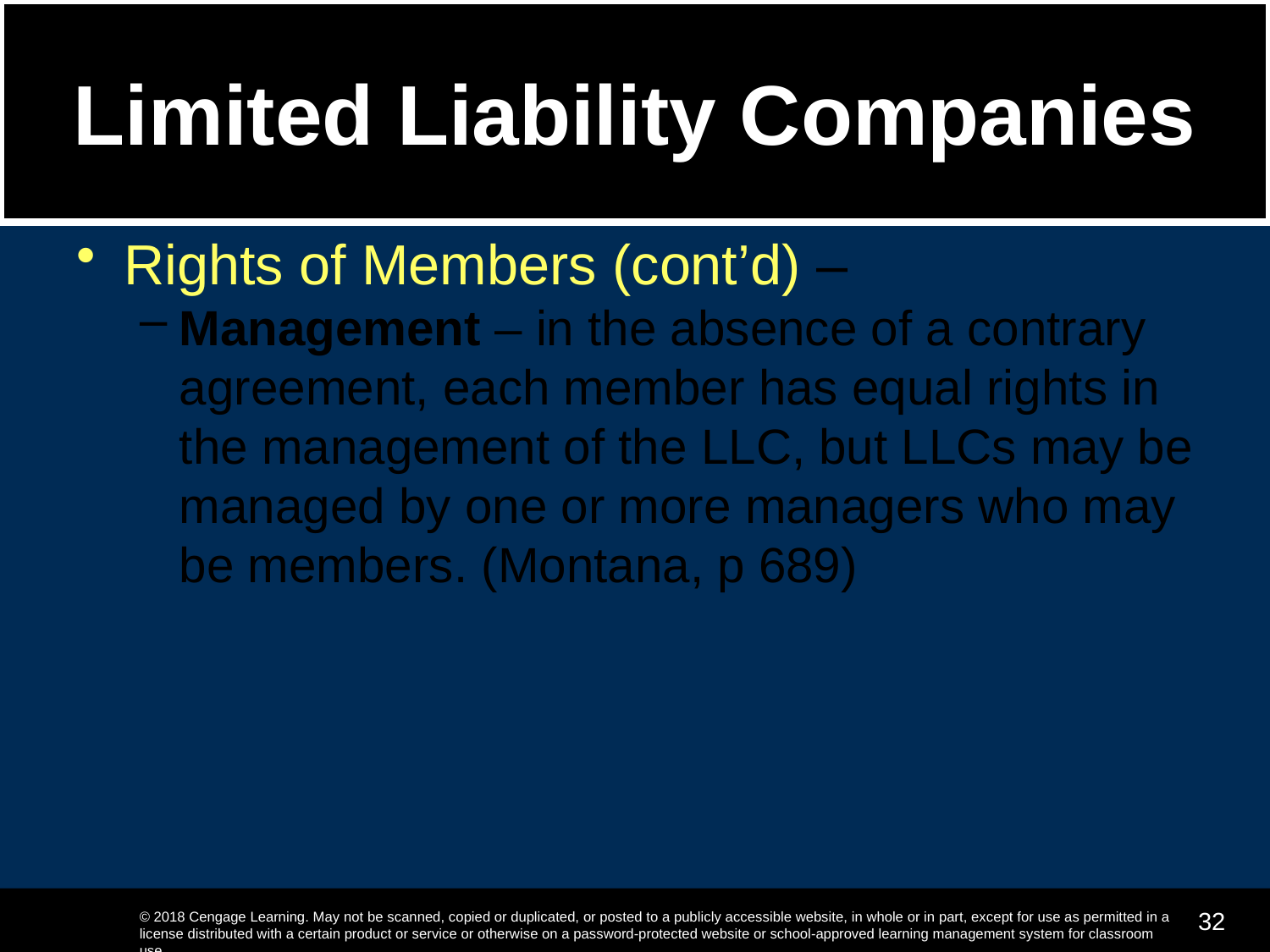

# Limited Liability Companies
Rights of Members (cont’d) –
Management – in the absence of a contrary agreement, each member has equal rights in the management of the LLC, but LLCs may be managed by one or more managers who may be members. (Montana, p 689)
32